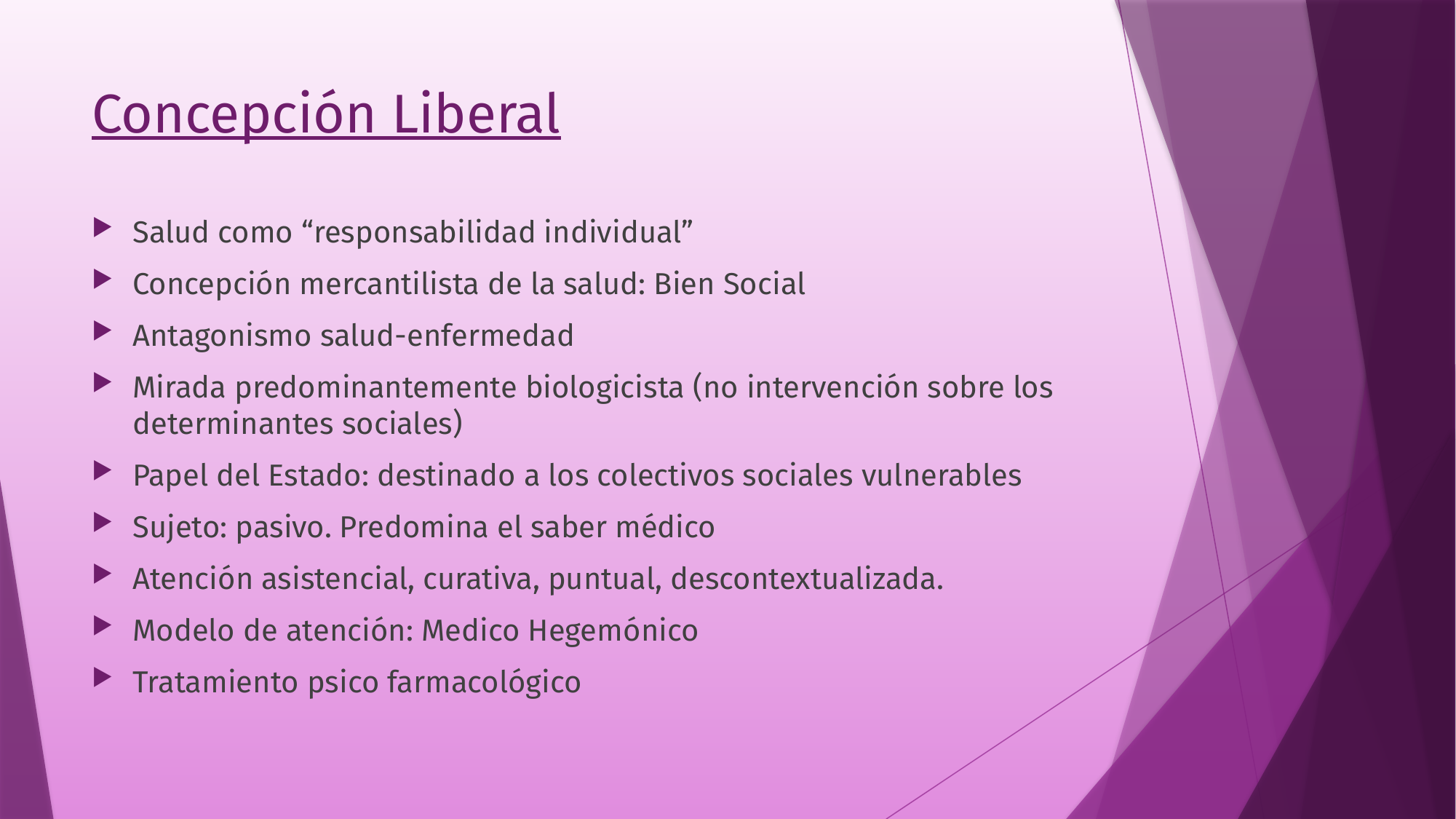

# Concepción Liberal

Salud como “responsabilidad individual”
Concepción mercantilista de la salud: Bien Social
Antagonismo salud-enfermedad
Mirada predominantemente biologicista (no intervención sobre los determinantes sociales)
Papel del Estado: destinado a los colectivos sociales vulnerables
Sujeto: pasivo. Predomina el saber médico
Atención asistencial, curativa, puntual, descontextualizada.
Modelo de atención: Medico Hegemónico
Tratamiento psico farmacológico